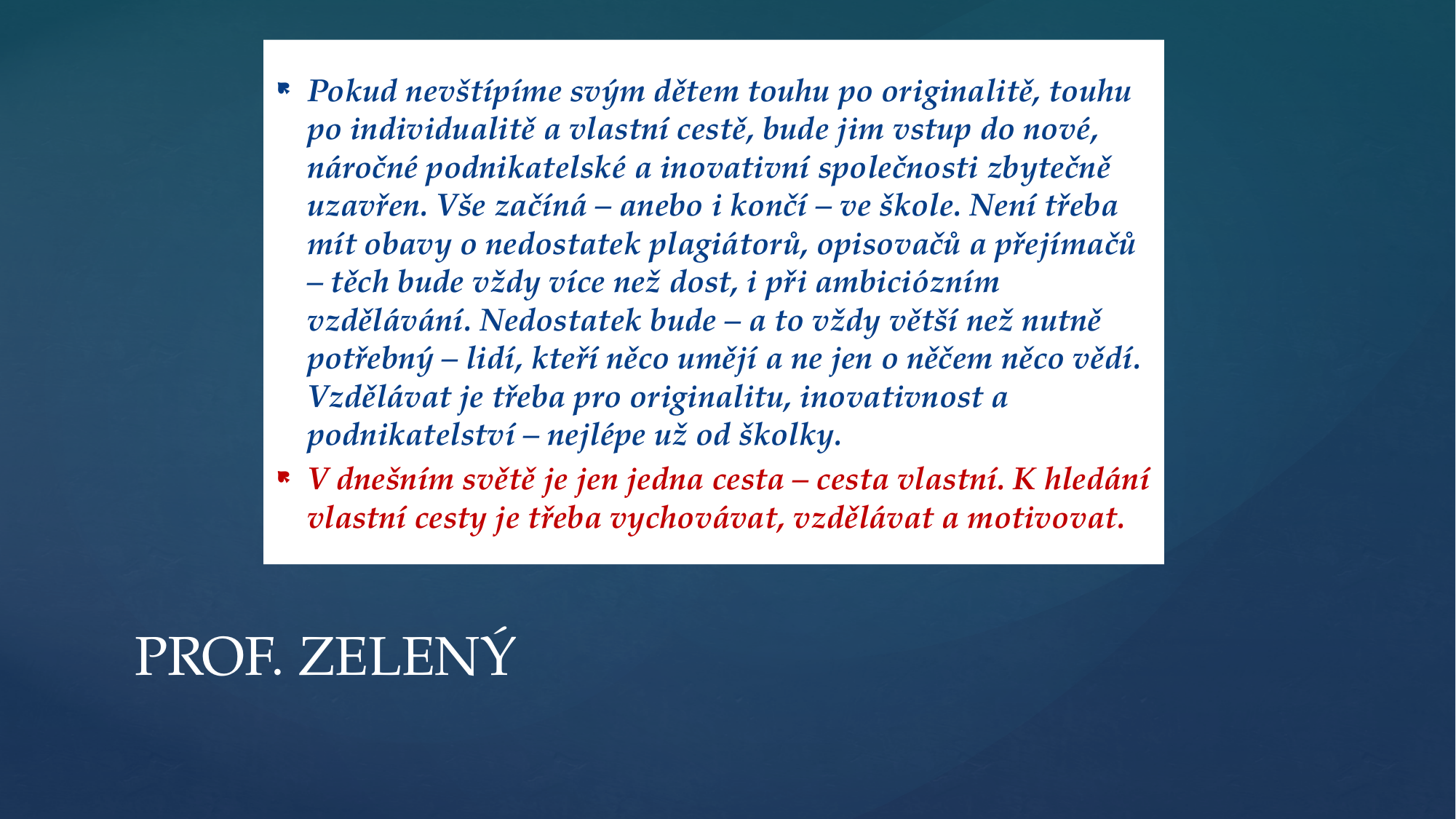

Pokud nevštípíme svým dětem touhu po originalitě, touhu po individualitě a vlastní cestě, bude jim vstup do nové, náročné podnikatelské a inovativní společnosti zbytečně uzavřen. Vše začíná – anebo i končí – ve škole. Není třeba mít obavy o nedostatek plagiátorů, opisovačů a přejímačů – těch bude vždy více než dost, i při ambiciózním vzdělávání. Nedostatek bude – a to vždy větší než nutně potřebný – lidí, kteří něco umějí a ne jen o něčem něco vědí. Vzdělávat je třeba pro originalitu, inovativnost a podnikatelství – nejlépe už od školky.
V dnešním světě je jen jedna cesta – cesta vlastní. K hledání vlastní cesty je třeba vychovávat, vzdělávat a motivovat.
# PROF. ZELENÝ